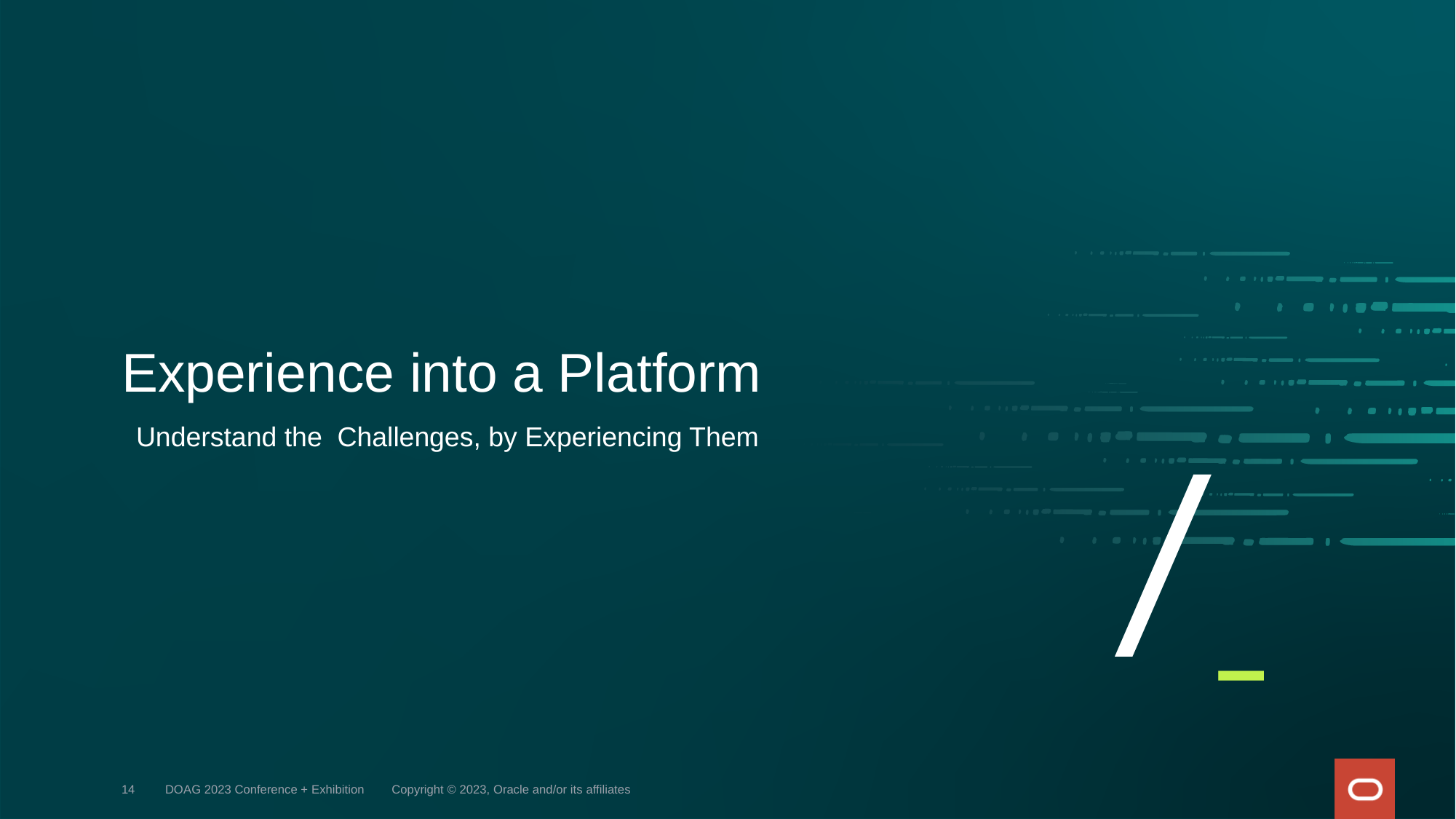

# Experience into a Platform
Understand the  Challenges, by Experiencing Them
14
DOAG 2023 Conference + Exhibition        Copyright © 2023, Oracle and/or its affiliates